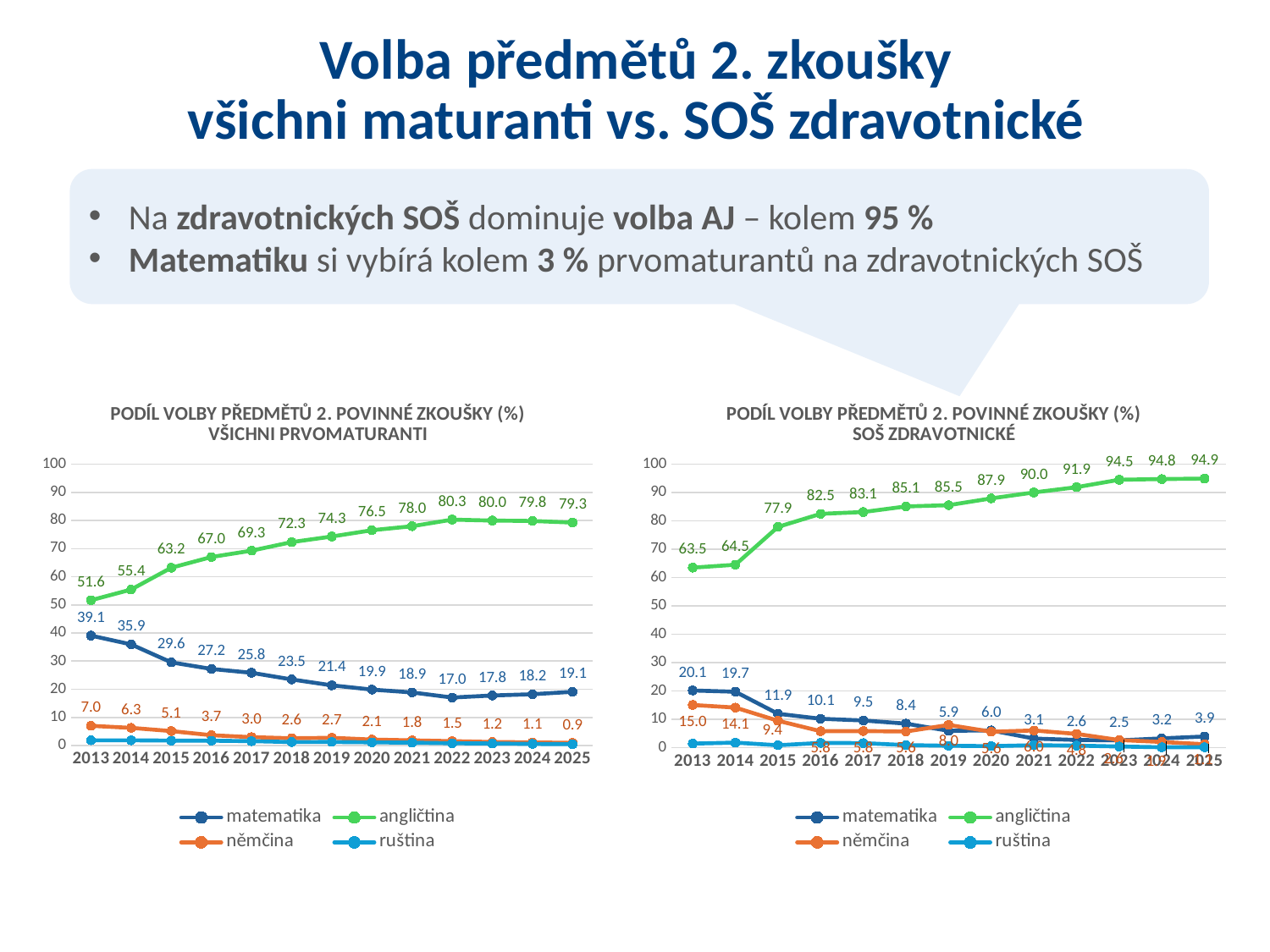

Volba předmětů 2. zkoušky
všichni maturanti vs. SOŠ zdravotnické
Na zdravotnických SOŠ dominuje volba AJ – kolem 95 %
Matematiku si vybírá kolem 3 % prvomaturantů na zdravotnických SOŠ

### Chart: PODÍL VOLBY PŘEDMĚTŮ 2. POVINNÉ ZKOUŠKY (%)
VŠICHNI PRVOMATURANTI

| Category | matematika | angličtina | němčina | ruština |
|---|---|---|---|---|
| 2013 | 39.06301588205157 | 51.64911481755564 | 6.985825695907098 | 1.8466442761996926 |
| 2014 | 35.93507099181262 | 55.44745569489066 | 6.262306974816043 | 1.8473416934397346 |
| 2015 | 29.55404067862769 | 63.194066886927914 | 5.127347246037388 | 1.7272385094726277 |
| 2016 | 27.204679741258637 | 67.01489678341463 | 3.654206020599113 | 1.7048049862230539 |
| 2017 | 25.835464113694478 | 69.26919188915977 | 2.9538562169233513 | 1.5371350419218648 |
| 2018 | 23.482246842058114 | 72.31612267447069 | 2.5711470122734195 | 1.2243557201301998 |
| 2019 | 21.37921870847728 | 74.30241828328461 | 2.732748693418372 | 1.254908908376886 |
| 2020 | 19.87389622279318 | 76.54676471456838 | 2.1056672868491773 | 1.1074687693807035 |
| 2021 | 18.864961231535457 | 77.95998641688834 | 1.8224008149866997 | 1.0003395777916124 |
| 2022 | 17.042146472975492 | 80.30487717436507 | 1.5315560781839301 | 0.7958929057978289 |
| 2023 | 17.7805164976752 | 79.97591171362949 | 1.2408268444344854 | 0.6960394375665229 |
| 2024 | 18.210204623970235 | 79.82726547967047 | 1.1094871113473292 | 0.5647090087695987 |
| 2025 | 19.08767831403151 | 79.26089765892938 | 0.9220140166012226 | 0.4547939758437298 |

### Chart: PODÍL VOLBY PŘEDMĚTŮ 2. POVINNÉ ZKOUŠKY (%)
SOŠ ZDRAVOTNICKÉ

| Category | matematika | angličtina | němčina | ruština |
|---|---|---|---|---|
| 2013 | 20.126227208976157 | 63.499298737727905 | 15.007012622720897 | 1.367461430575035 |
| 2014 | 19.682034976152625 | 64.51510333863276 | 14.085850556438793 | 1.7170111287758347 |
| 2015 | 11.902231668437832 | 77.89585547290116 | 9.422600070846617 | 0.7793127878143818 |
| 2016 | 10.13638039071139 | 82.49170659786215 | 5.750092148912643 | 1.6218208625138224 |
| 2017 | 9.532780708364733 | 83.11981914091938 | 5.802562170308968 | 1.544837980406933 |
| 2018 | 8.42911877394636 | 85.09578544061303 | 5.632183908045977 | 0.8429118773946359 |
| 2019 | 5.88235294117647 | 85.5440215301807 | 7.958477508650519 | 0.6151480199923107 |
| 2020 | 6.031976744186047 | 87.93604651162791 | 5.559593023255814 | 0.4723837209302325 |
| 2021 | 3.149370125974805 | 90.04199160167965 | 5.9988002399520095 | 0.8098380323935213 |
| 2022 | 2.648452746027321 | 91.88737106216894 | 4.79509339280736 | 0.6690827989963758 |
| 2023 | 2.49645390070922 | 94.52482269503545 | 2.6382978723404253 | 0.3404255319148936 |
| 2024 | 3.21410057024365 | 94.76412649040954 | 1.9440124416796267 | 0.07776049766718507 |
| 2025 | 3.8648517258142925 | 94.91978609625669 | 1.1424404472532814 | 0.07292173067574137 |